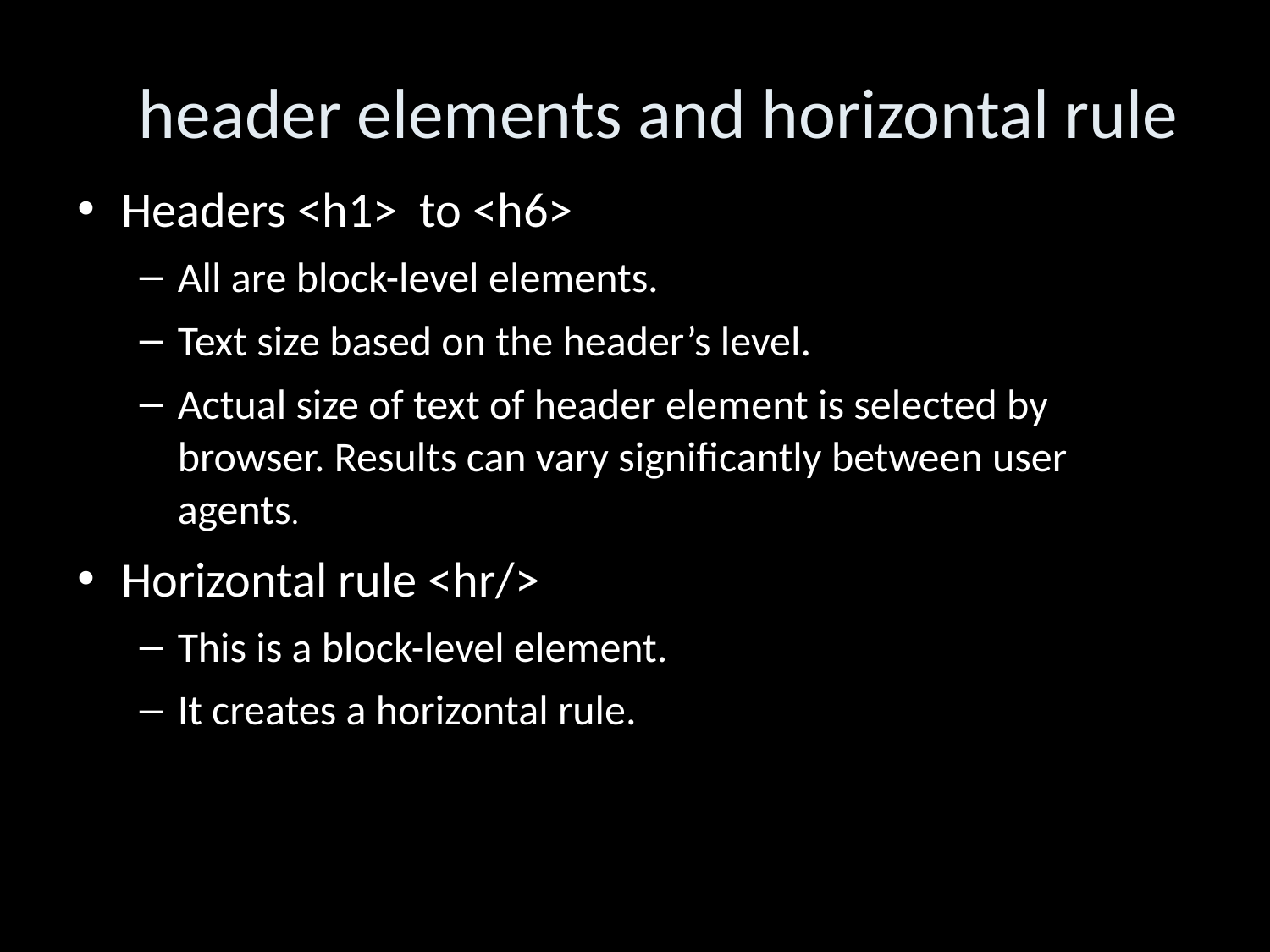

header elements and horizontal rule
Headers <h1>  to <h6>
All are block-level elements.
Text size based on the header’s level.
Actual size of text of header element is selected by browser. Results can vary significantly between user agents.
Horizontal rule <hr/>
This is a block-level element.
It creates a horizontal rule.